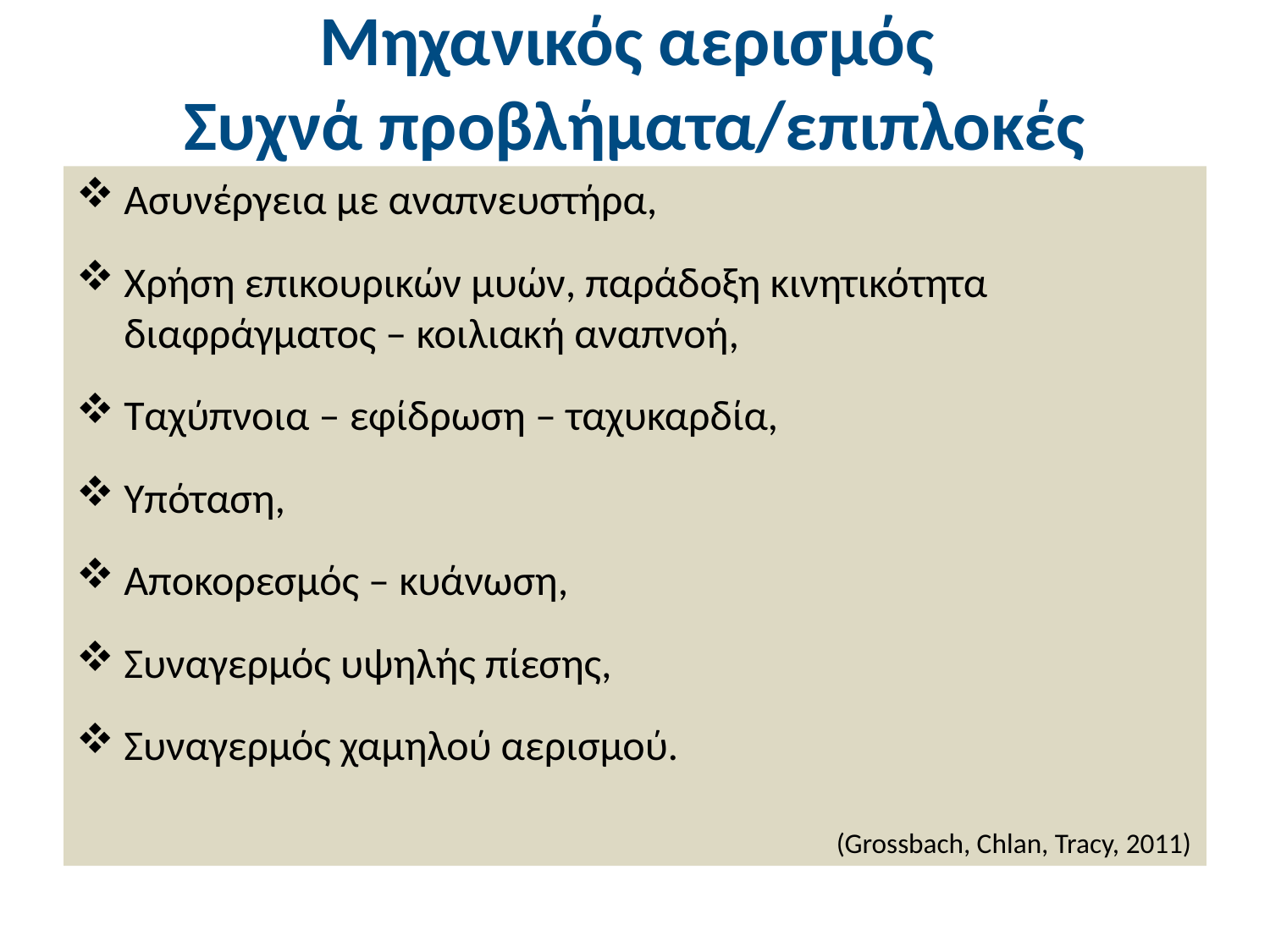

# Μηχανικός αερισμός Συχνά προβλήματα/επιπλοκές
Ασυνέργεια με αναπνευστήρα,
Χρήση επικουρικών μυών, παράδοξη κινητικότητα διαφράγματος – κοιλιακή αναπνοή,
Ταχύπνοια – εφίδρωση – ταχυκαρδία,
Υπόταση,
Αποκορεσμός – κυάνωση,
Συναγερμός υψηλής πίεσης,
Συναγερμός χαμηλού αερισμού.
(Grossbach, Chlan, Tracy, 2011)